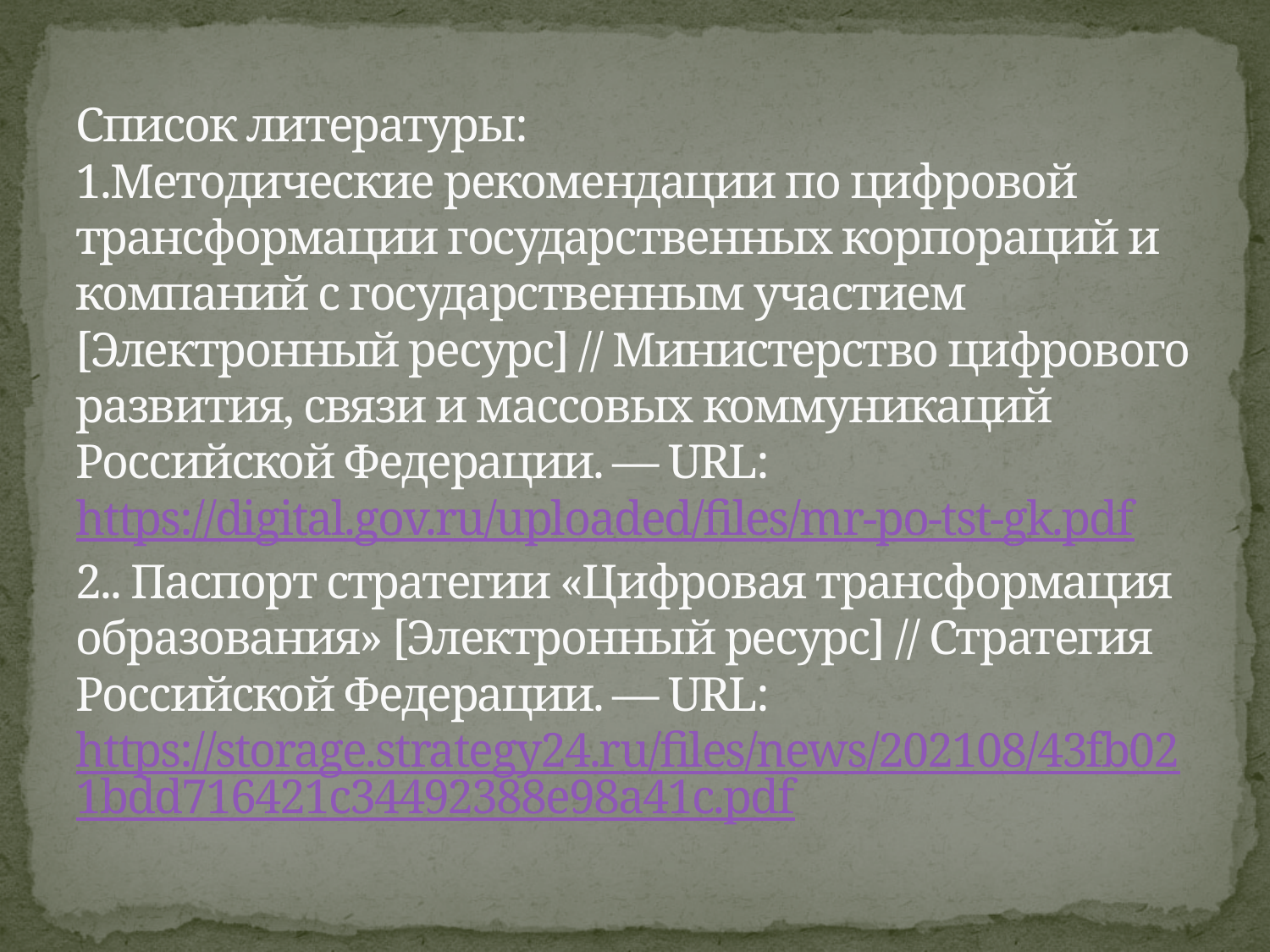

# Список литературы: 1.Методические рекомендации по цифровой трансформации государственных корпораций и компаний с государственным участием [Электронный ресурс] // Министерство цифрового развития, связи и массовых коммуникаций Российской Федерации. — URL: https://digital.gov.ru/uploaded/files/mr-po-tst-gk.pdf 2.. Паспорт стратегии «Цифровая трансформация образования» [Электронный ресурс] // Стратегия Российской Федерации. — URL: https://storage.strategy24.ru/files/news/202108/43fb021bdd716421c34492388e98a41c.pdf